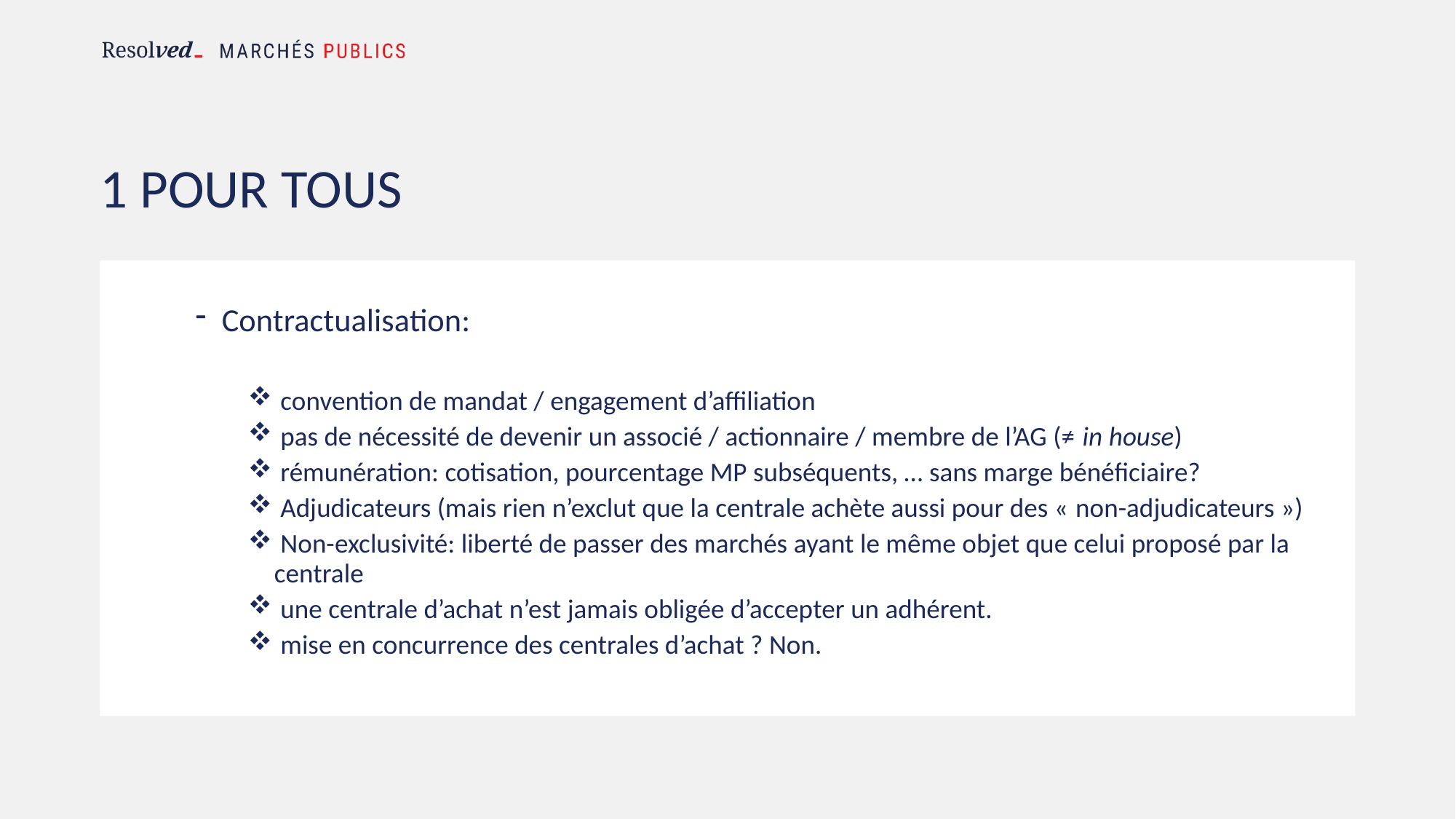

# 1 POUR TOUS
Contractualisation:

 convention de mandat / engagement d’affiliation
 pas de nécessité de devenir un associé / actionnaire / membre de l’AG (≠ in house)
 rémunération: cotisation, pourcentage MP subséquents, … sans marge bénéficiaire?
 Adjudicateurs (mais rien n’exclut que la centrale achète aussi pour des « non-adjudicateurs »)
 Non-exclusivité: liberté de passer des marchés ayant le même objet que celui proposé par la centrale
 une centrale d’achat n’est jamais obligée d’accepter un adhérent.
 mise en concurrence des centrales d’achat ? Non.